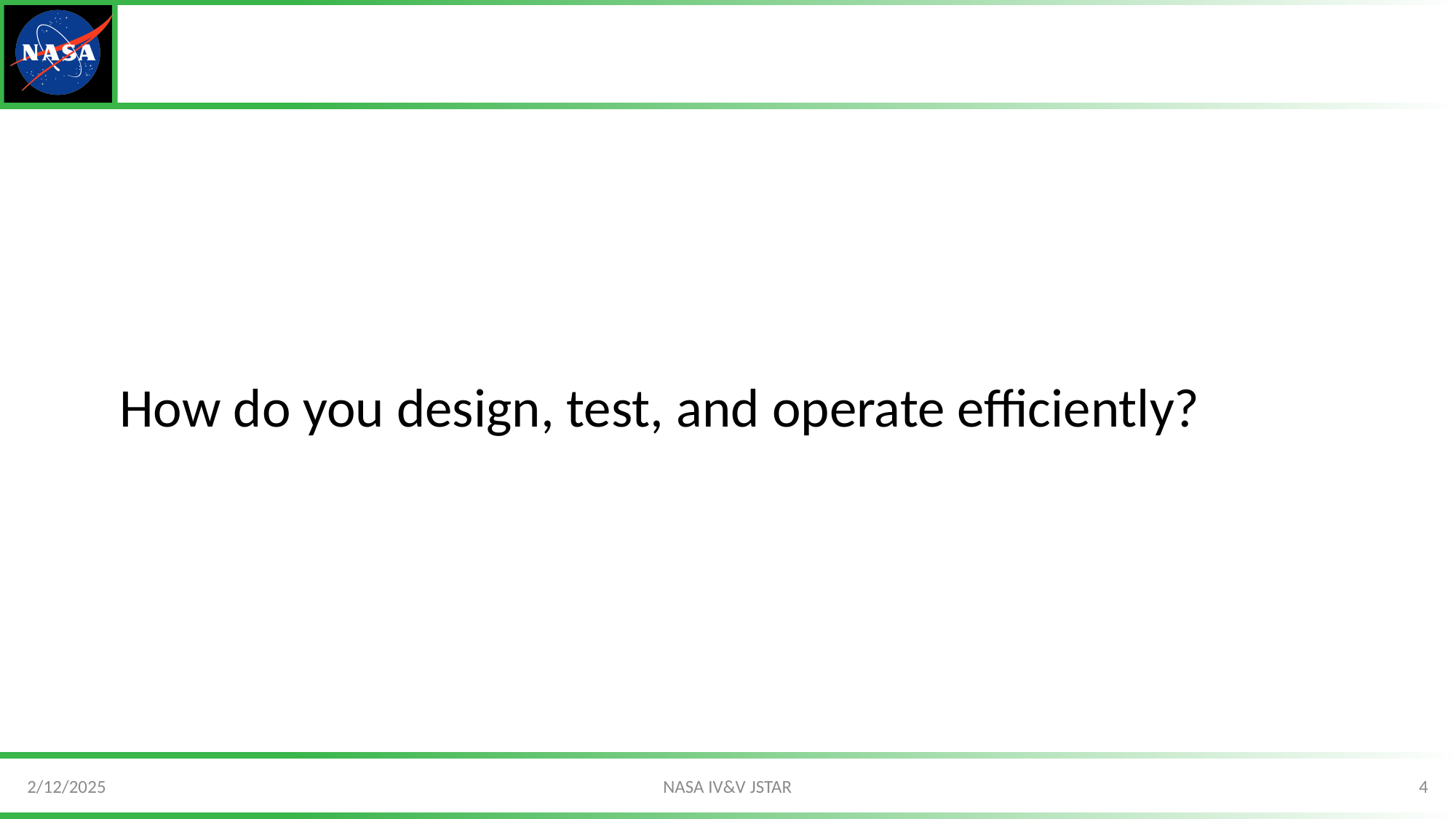

# How do you design, test, and operate efficiently?
2/12/2025
4
NASA IV&V JSTAR